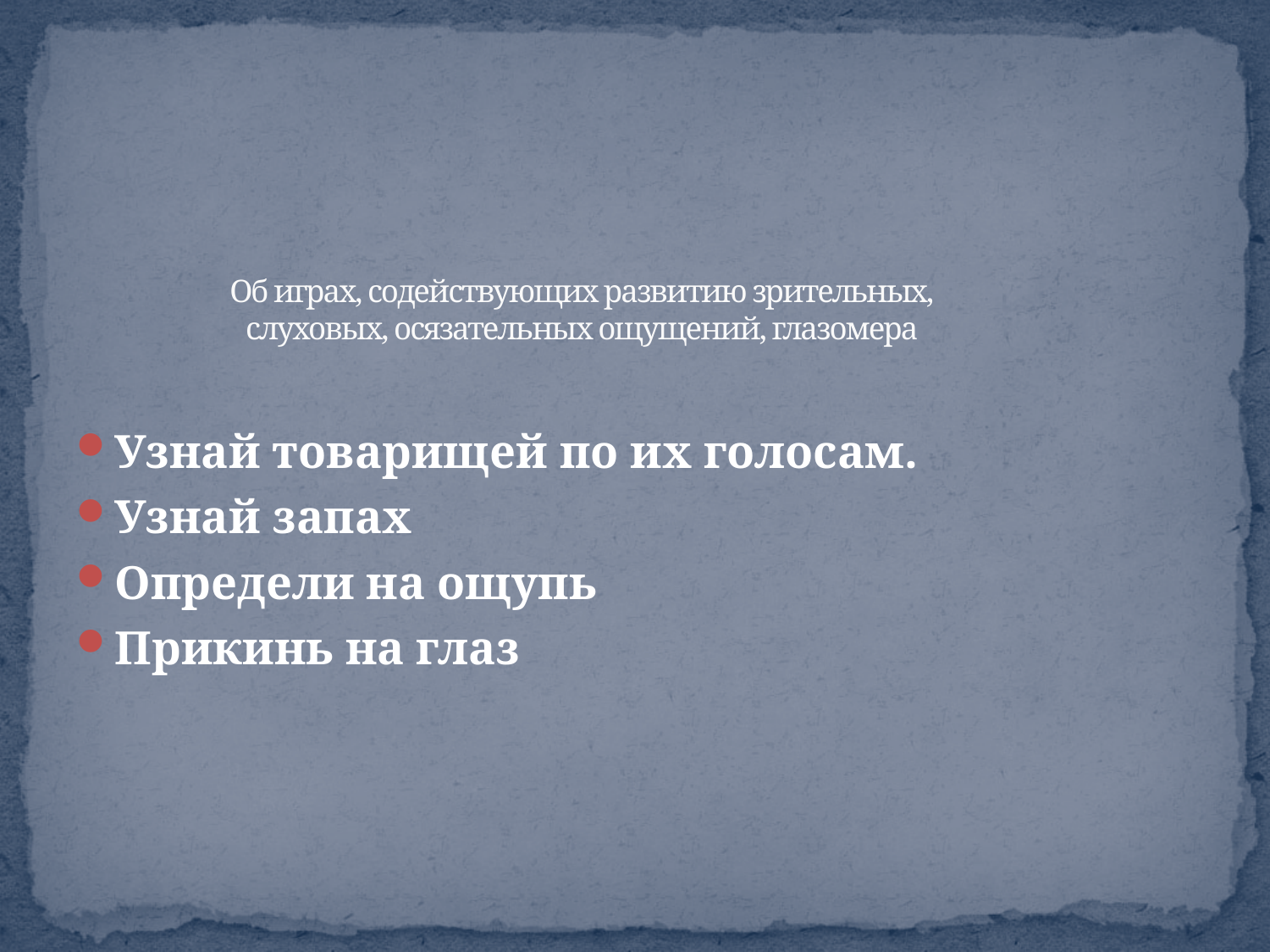

# Об играх, содействующих развитию зрительных, слуховых, осязательных ощущений, глазомера
Узнай товарищей по их голосам.
Узнай запах
Определи на ощупь
Прикинь на глаз